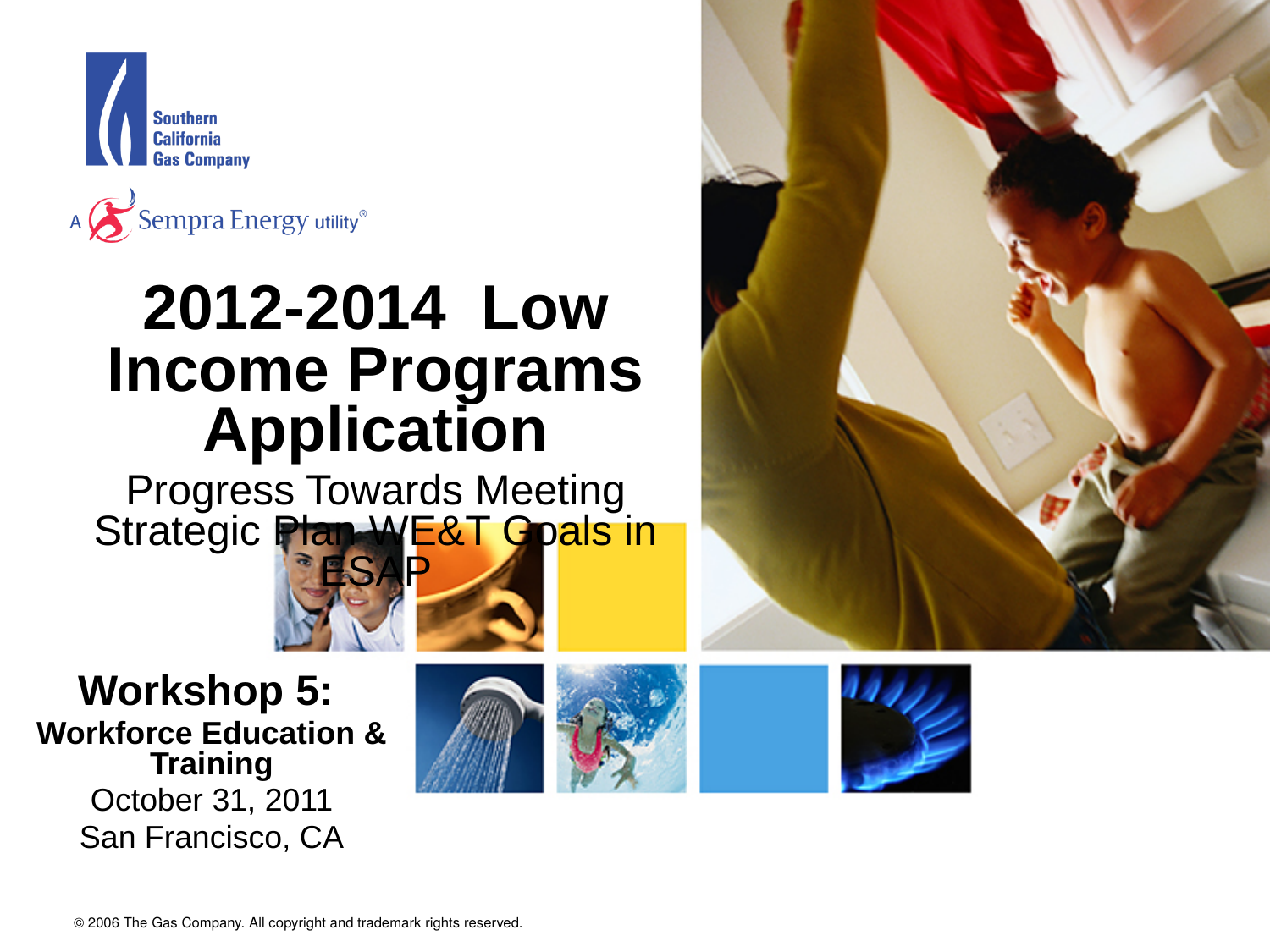

2012-2014  Low Income Programs Application
Progress Towards Meeting Strategic Plan WE&T Goals in ESAP
Workshop 5:
Workforce Education & Training
October 31, 2011
San Francisco, CA